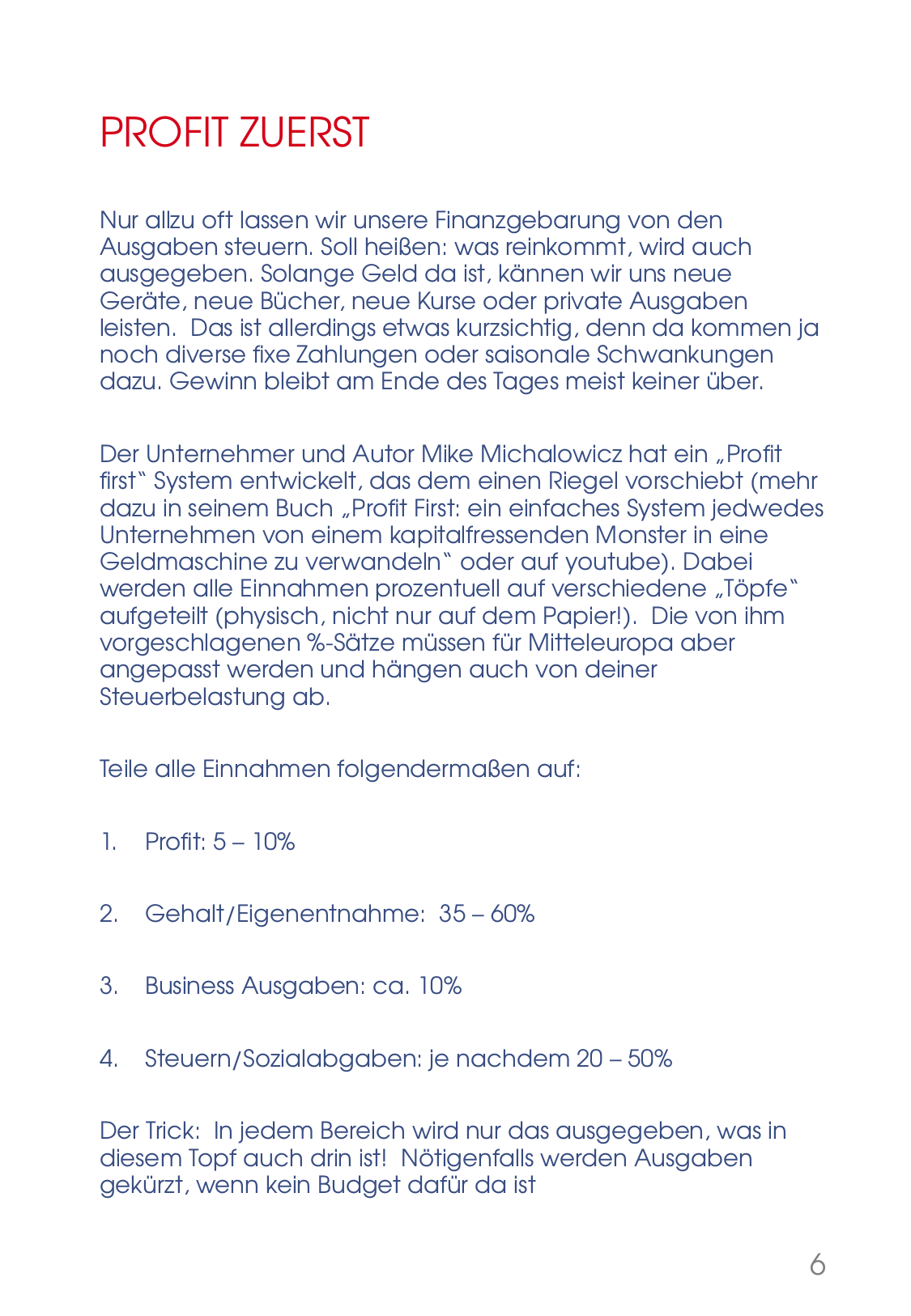

# PROFIT ZUERST
Nur allzu oft lassen wir unsere Finanzgebarung von den Ausgaben steuern. Soll heißen: was reinkommt, wird auch ausgegeben. Solange Geld da ist, kännen wir uns neue Geräte, neue Bücher, neue Kurse oder private Ausgaben leisten.  Das ist allerdings etwas kurzsichtig, denn da kommen ja noch diverse fixe Zahlungen oder saisonale Schwankungen dazu. Gewinn bleibt am Ende des Tages meist keiner über.
Der Unternehmer und Autor Mike Michalowicz hat ein „Profit first“ System entwickelt, das dem einen Riegel vorschiebt (mehr dazu in seinem Buch „Profit First: ein einfaches System jedwedes Unternehmen von einem kapitalfressenden Monster in eine Geldmaschine zu verwandeln“ oder auf youtube). Dabei werden alle Einnahmen prozentuell auf verschiedene „Töpfe“ aufgeteilt (physisch, nicht nur auf dem Papier!).  Die von ihm vorgeschlagenen %-Sätze müssen für Mitteleuropa aber angepasst werden und hängen auch von deiner Steuerbelastung ab.
Teile alle Einnahmen folgendermaßen auf:
Profit: 5 – 10%
Gehalt/Eigenentnahme:  35 – 60%
Business Ausgaben: ca. 10%
Steuern/Sozialabgaben: je nachdem 20 – 50%
Der Trick:  In jedem Bereich wird nur das ausgegeben, was in diesem Topf auch drin ist!  Nötigenfalls werden Ausgaben gekürzt, wenn kein Budget dafür da ist

6